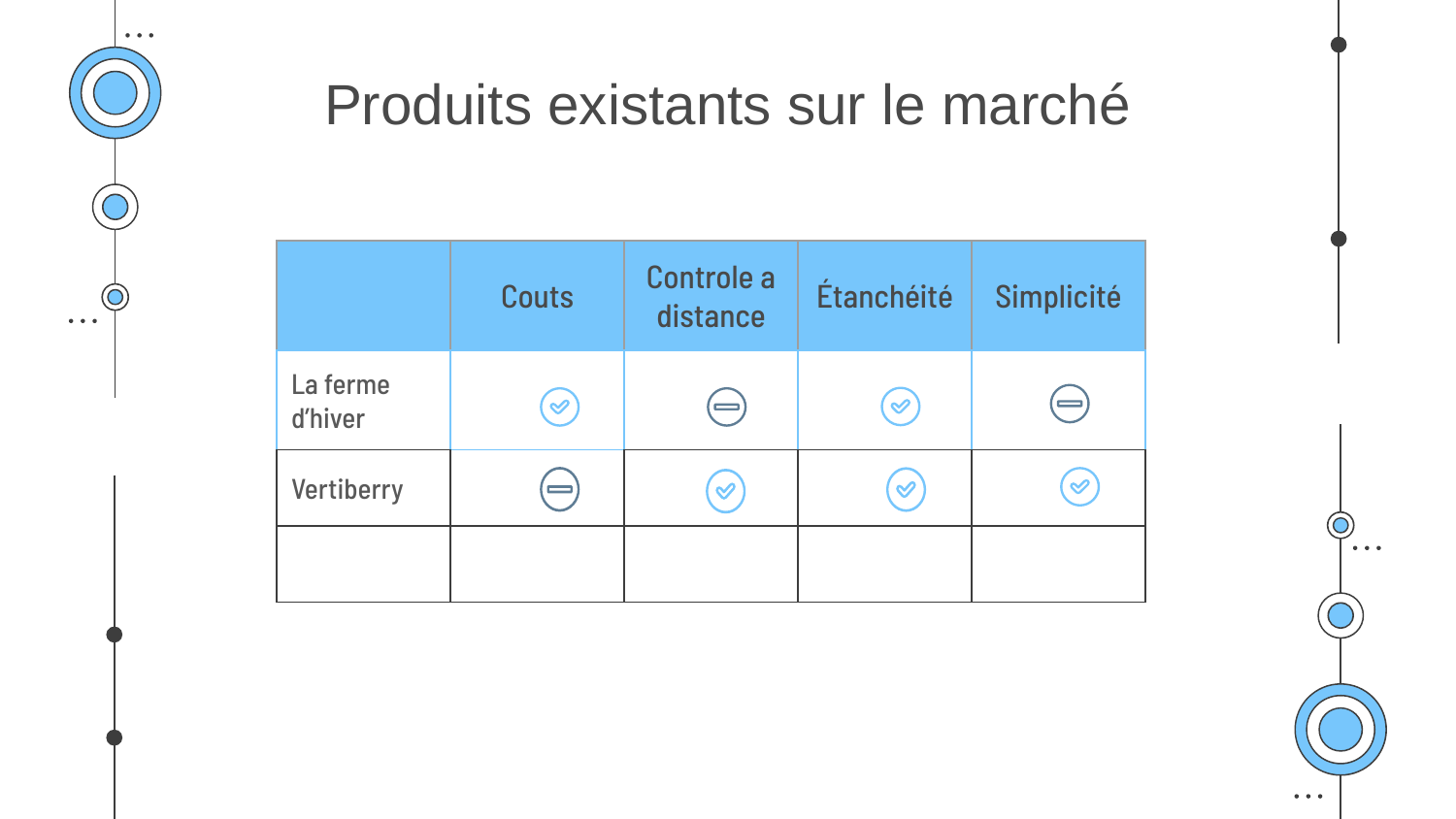

# Produits existants sur le marché
|  | Couts | Controle a distance | Étanchéité | Simplicité |
| --- | --- | --- | --- | --- |
| La ferme d’hiver |  |  |  |  |
| Vertiberry |  |  |  |  |
|  |  |  |  |  |